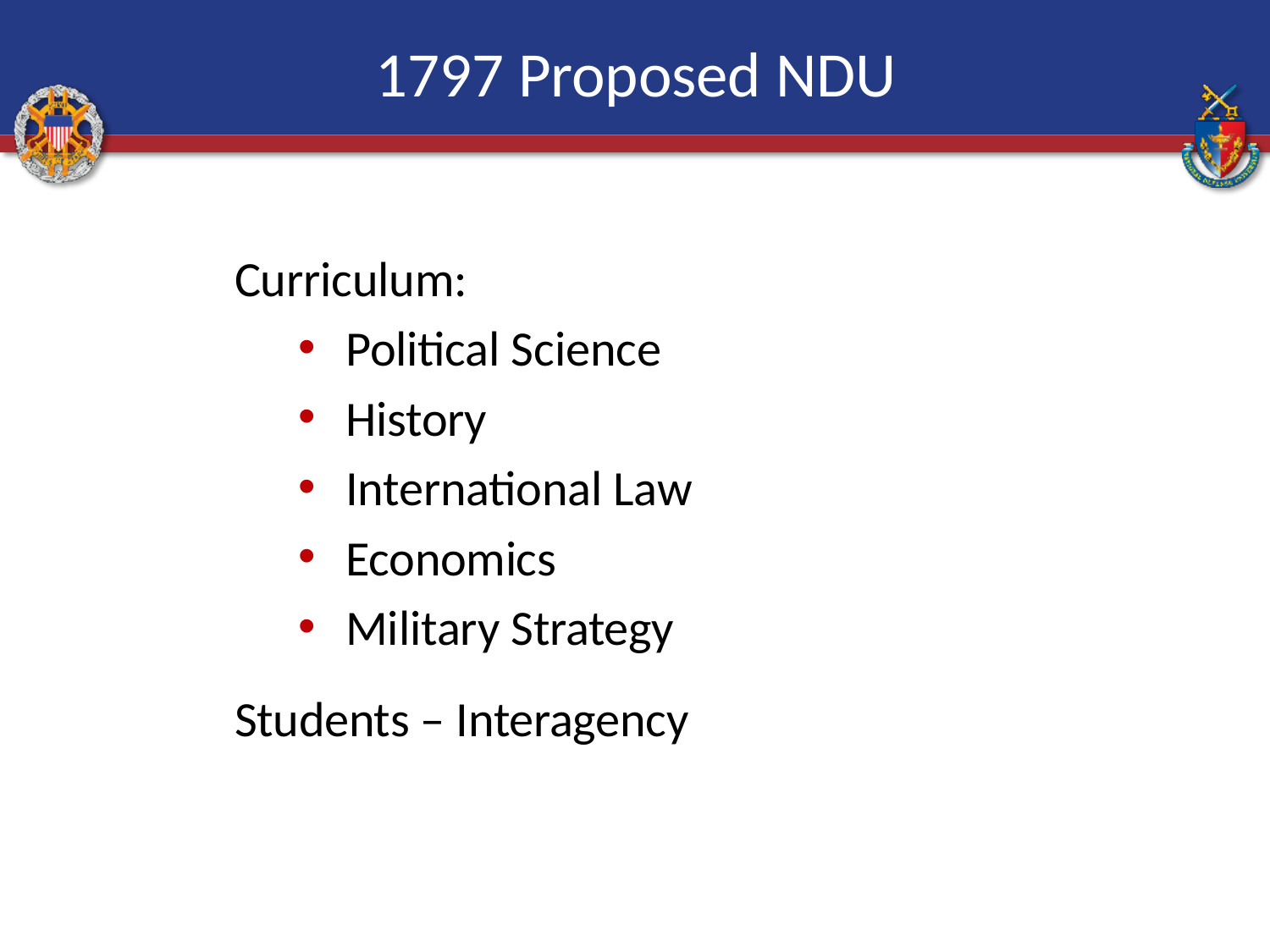

# 1797 Proposed NDU

Curriculum:
Political Science
History
International Law
Economics
Military Strategy
Students – Interagency